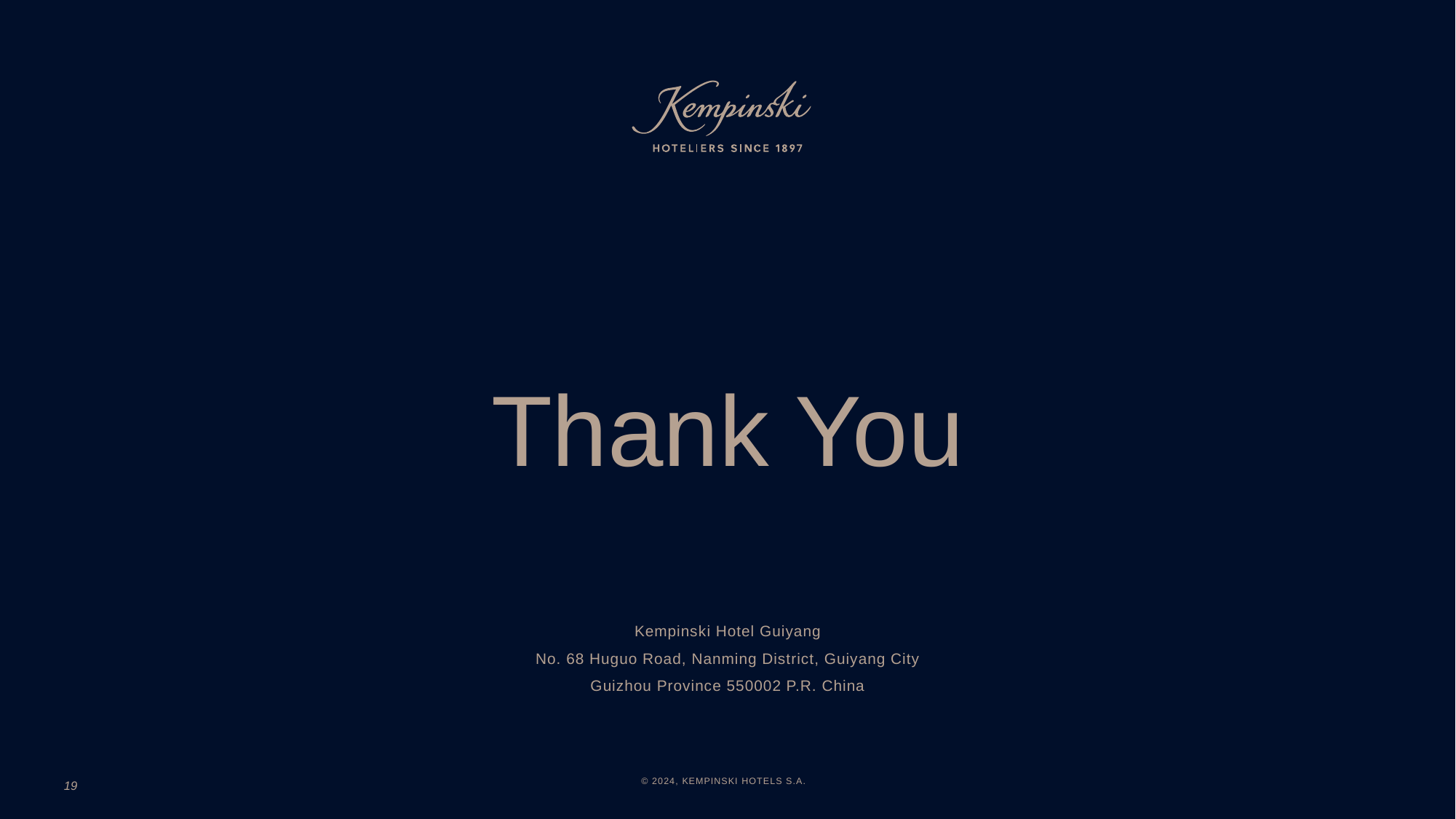

# Thank You
Kempinski Hotel Guiyang
No. 68 Huguo Road, Nanming District, Guiyang City
Guizhou Province 550002 P.R. China